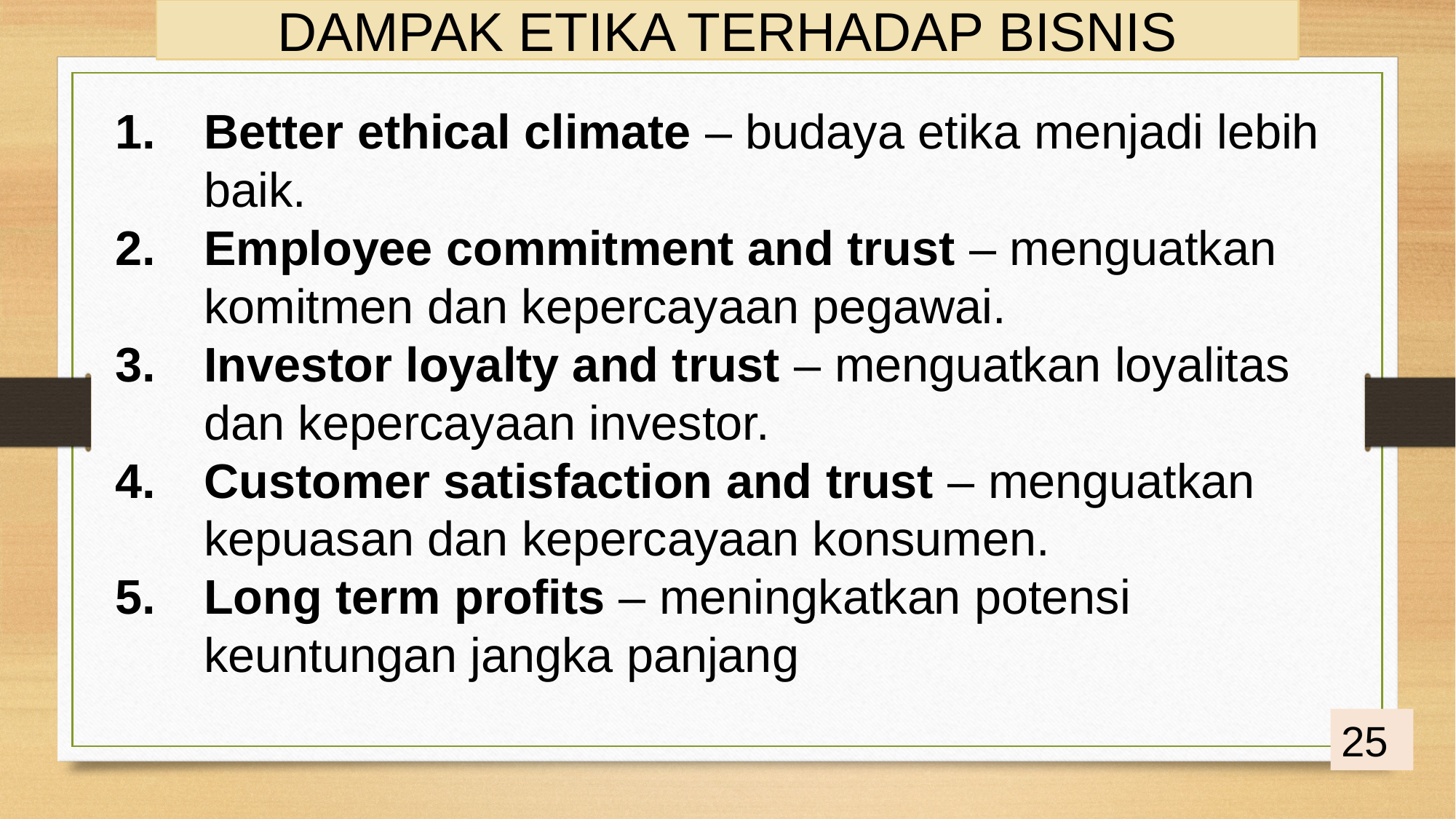

DAMPAK ETIKA TERHADAP BISNIS
Better ethical climate – budaya etika menjadi lebih baik.
Employee commitment and trust – menguatkan komitmen dan kepercayaan pegawai.
Investor loyalty and trust – menguatkan loyalitas dan kepercayaan investor.
Customer satisfaction and trust – menguatkan kepuasan dan kepercayaan konsumen.
Long term profits – meningkatkan potensi keuntungan jangka panjang

25